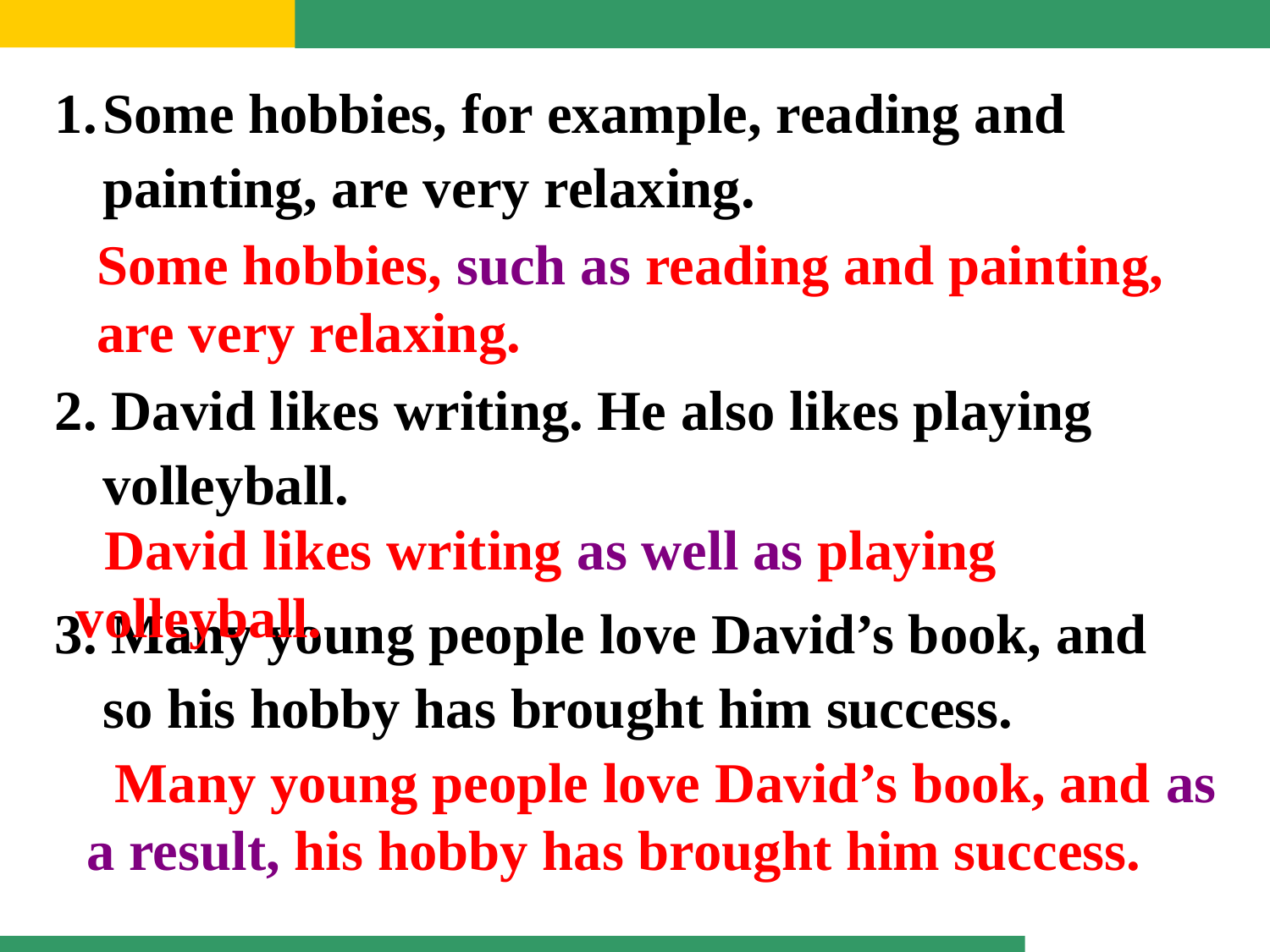

Some hobbies, for example, reading and painting, are very relaxing.

2. David likes writing. He also likes playing volleyball.

3. Many young people love David’s book, and so his hobby has brought him success.
Some hobbies, such as reading and painting, are very relaxing.
  David likes writing as well as playing volleyball.
  Many young people love David’s book, and as a result, his hobby has brought him success.